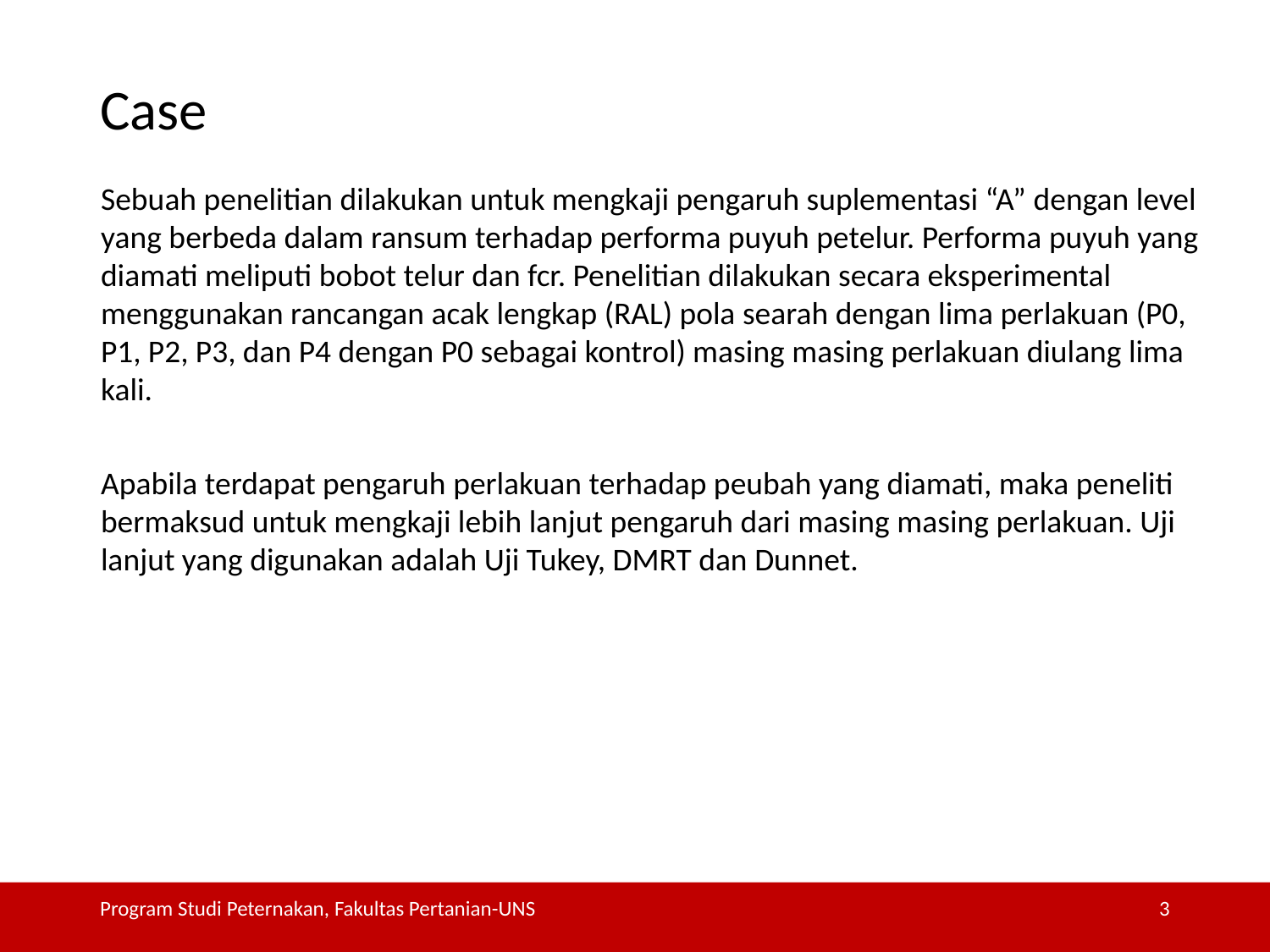

# Case
Sebuah penelitian dilakukan untuk mengkaji pengaruh suplementasi “A” dengan level yang berbeda dalam ransum terhadap performa puyuh petelur. Performa puyuh yang diamati meliputi bobot telur dan fcr. Penelitian dilakukan secara eksperimental menggunakan rancangan acak lengkap (RAL) pola searah dengan lima perlakuan (P0, P1, P2, P3, dan P4 dengan P0 sebagai kontrol) masing masing perlakuan diulang lima kali.
Apabila terdapat pengaruh perlakuan terhadap peubah yang diamati, maka peneliti
bermaksud untuk mengkaji lebih lanjut pengaruh dari masing masing perlakuan. Uji
lanjut yang digunakan adalah Uji Tukey, DMRT dan Dunnet.
Program Studi Peternakan, Fakultas Pertanian-UNS
3